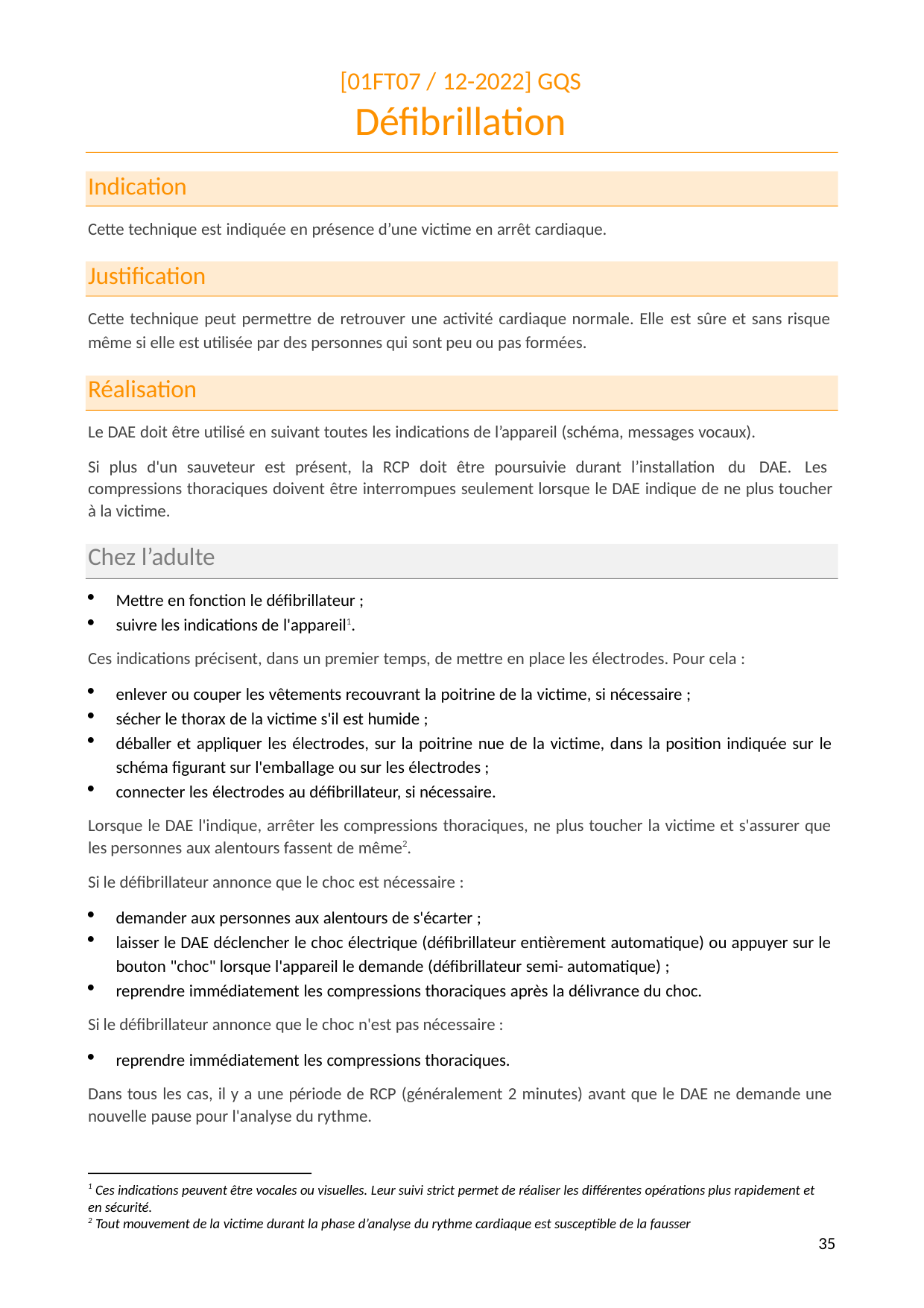

[01FT07 / 12-2022] GQS
# Défibrillation

Indication
Cette technique est indiquée en présence d’une victime en arrêt cardiaque.

Justification
Cette technique peut permettre de retrouver une activité cardiaque normale. Elle est sûre et sans risque  même si elle est utilisée par des personnes qui sont peu ou pas formées.

Réalisation
Le DAE doit être utilisé en suivant toutes les indications de l’appareil (schéma, messages vocaux).
Si plus d'un sauveteur est présent, la RCP doit être poursuivie durant l’installation du DAE. Les  compressions thoraciques doivent être interrompues seulement lorsque le DAE indique de ne plus toucher  à la victime.

Chez l’adulte
Mettre en fonction le défibrillateur ;
suivre les indications de l'appareil1.
Ces indications précisent, dans un premier temps, de mettre en place les électrodes. Pour cela :

enlever ou couper les vêtements recouvrant la poitrine de la victime, si nécessaire ;
sécher le thorax de la victime s'il est humide ;
déballer et appliquer les électrodes, sur la poitrine nue de la victime, dans la position indiquée sur le  schéma figurant sur l'emballage ou sur les électrodes ;
connecter les électrodes au défibrillateur, si nécessaire.
Lorsque le DAE l'indique, arrêter les compressions thoraciques, ne plus toucher la victime et s'assurer que  les personnes aux alentours fassent de même2.
Si le défibrillateur annonce que le choc est nécessaire :

demander aux personnes aux alentours de s'écarter ;
laisser le DAE déclencher le choc électrique (défibrillateur entièrement automatique) ou appuyer sur le  bouton "choc" lorsque l'appareil le demande (défibrillateur semi- automatique) ;
reprendre immédiatement les compressions thoraciques après la délivrance du choc.
Si le défibrillateur annonce que le choc n'est pas nécessaire :
reprendre immédiatement les compressions thoraciques.
Dans tous les cas, il y a une période de RCP (généralement 2 minutes) avant que le DAE ne demande une  nouvelle pause pour l'analyse du rythme.

1 Ces indications peuvent être vocales ou visuelles. Leur suivi strict permet de réaliser les différentes opérations plus rapidement et  en sécurité.
2 Tout mouvement de la victime durant la phase d’analyse du rythme cardiaque est susceptible de la fausser
35